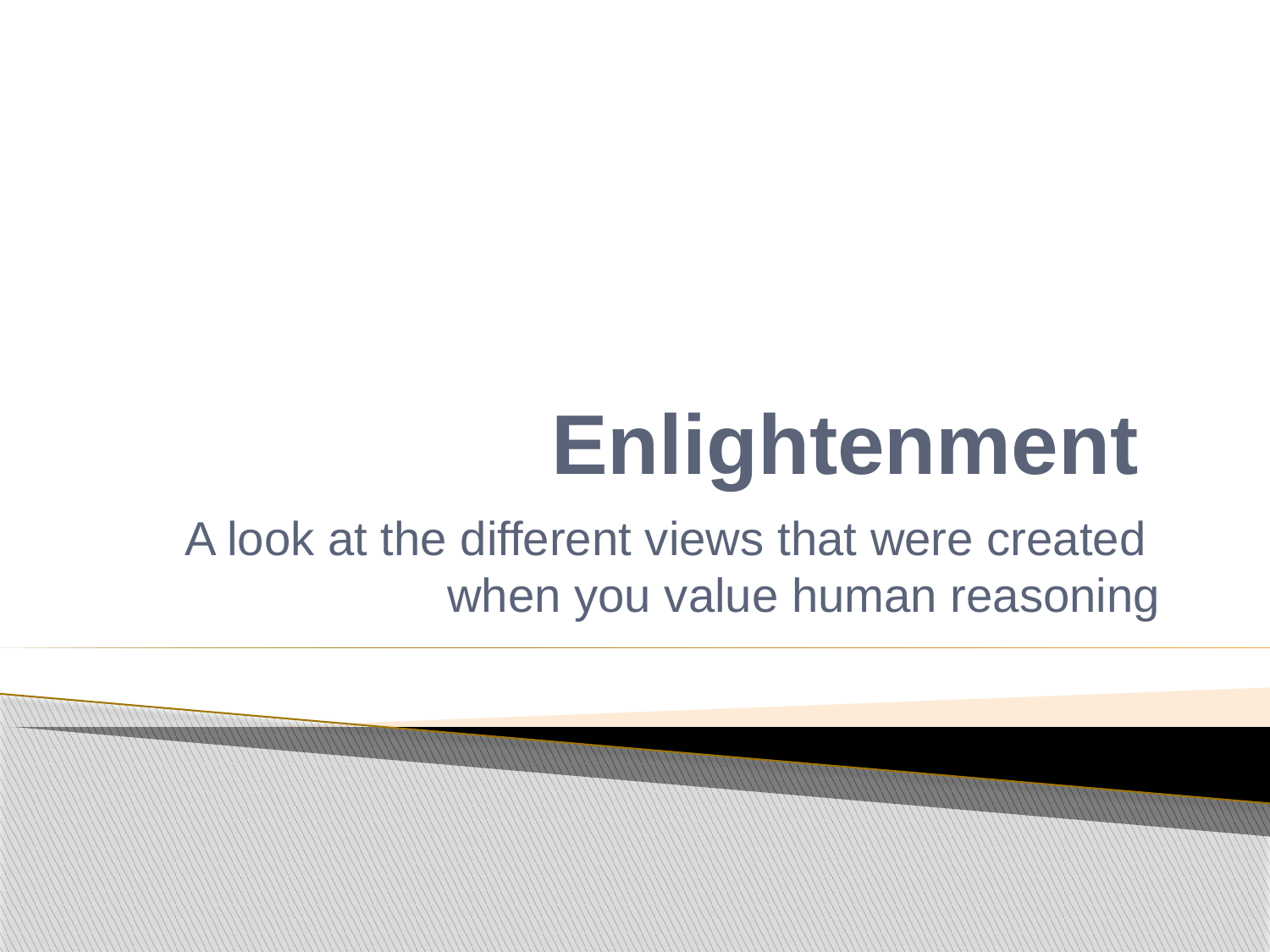

# Enlightenment
A look at the different views that were created  when you value human reasoning